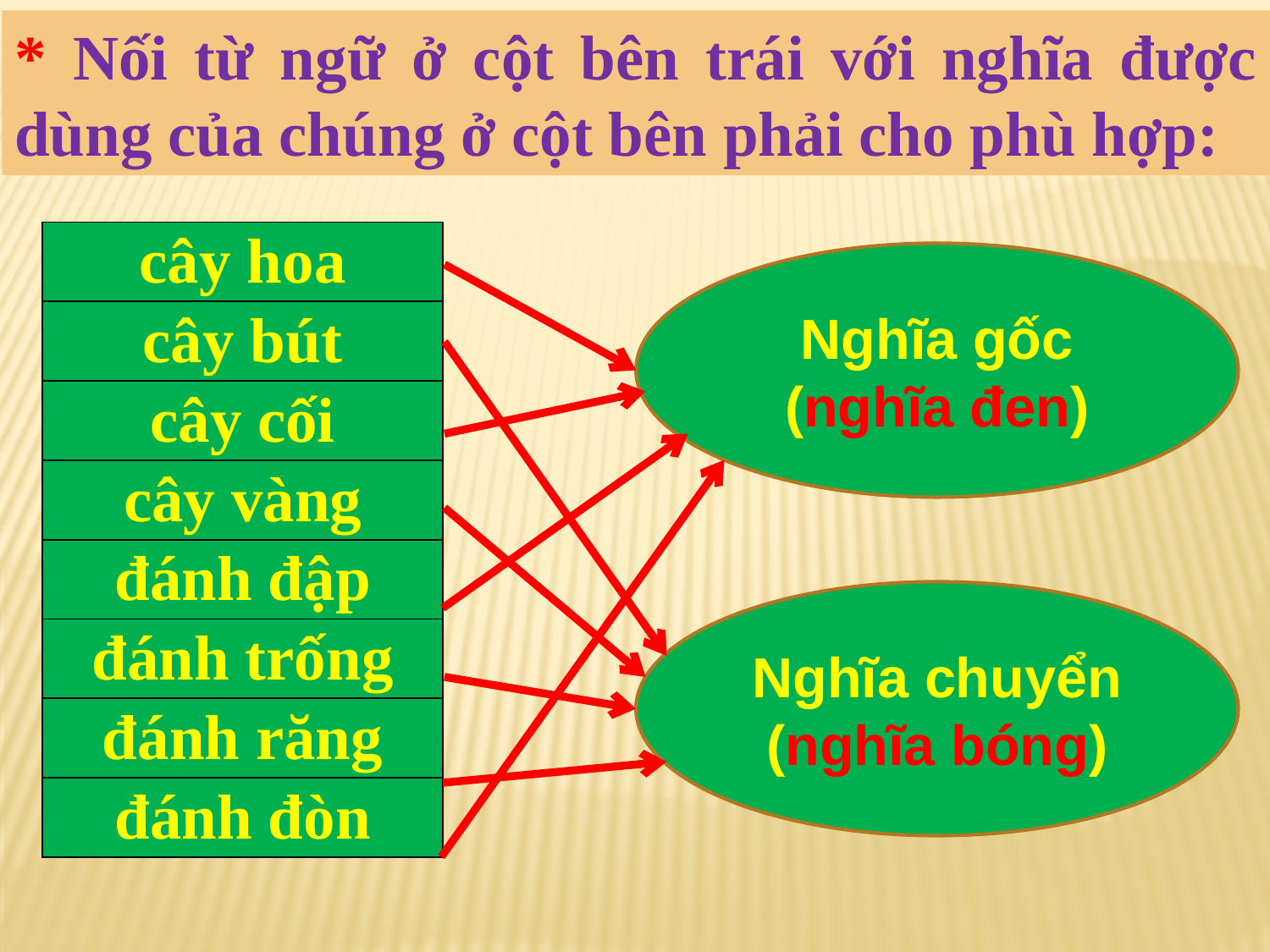

* Nối từ ngữ ở cột bên trái với nghĩa được dùng của chúng ở cột bên phải cho phù hợp:
| cây hoa |
| --- |
| cây bút |
| cây cối |
| cây vàng |
| đánh đập |
| đánh trống |
| đánh răng |
| đánh đòn |
Nghĩa gốc (nghĩa đen)
Nghĩa chuyển (nghĩa bóng)